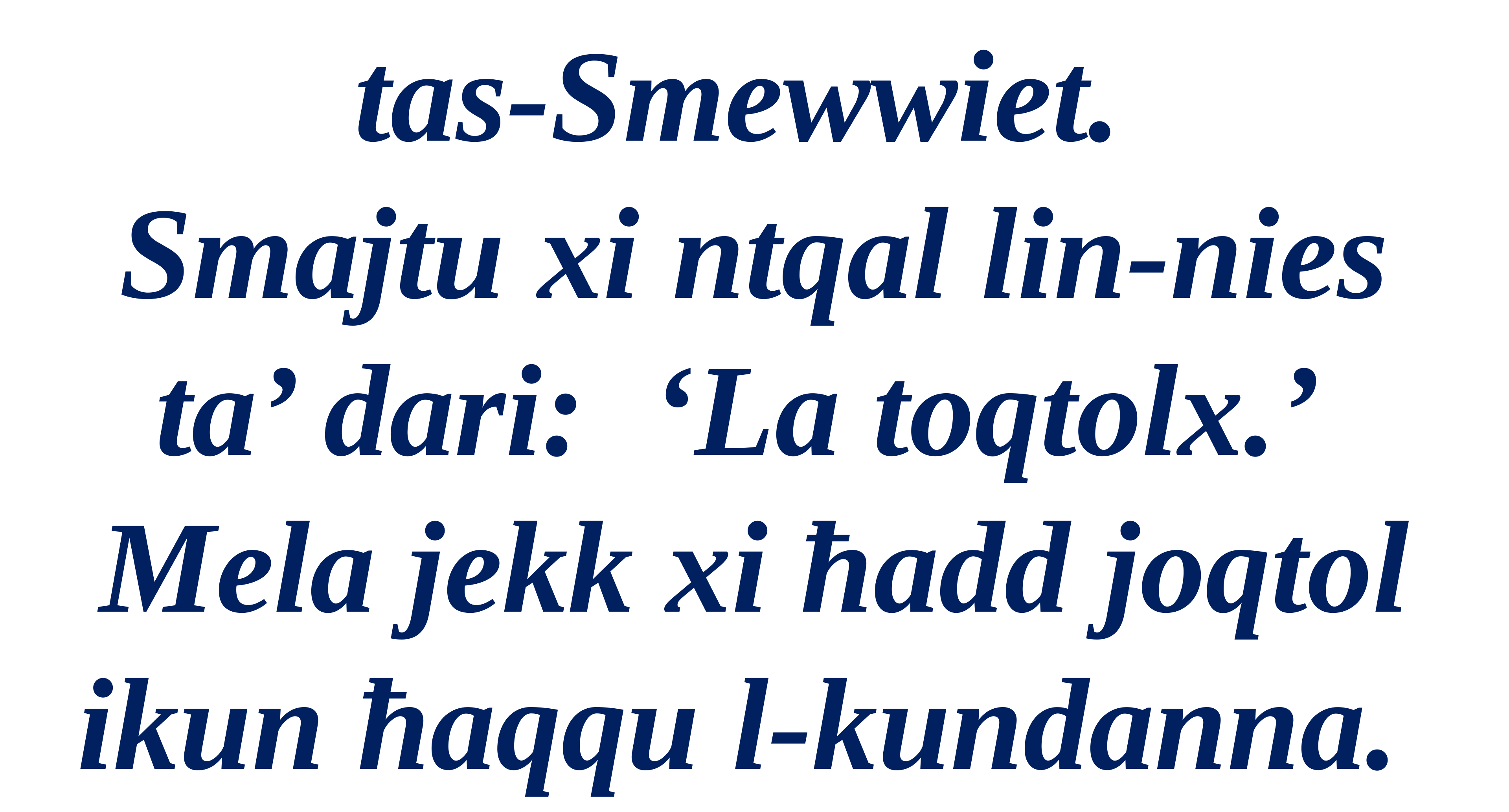

tas-Smewwiet.
Smajtu xi ntqal lin-nies ta’ dari:  ‘La toqtolx.’
Mela jekk xi ħadd joqtol ikun ħaqqu l-kundanna.